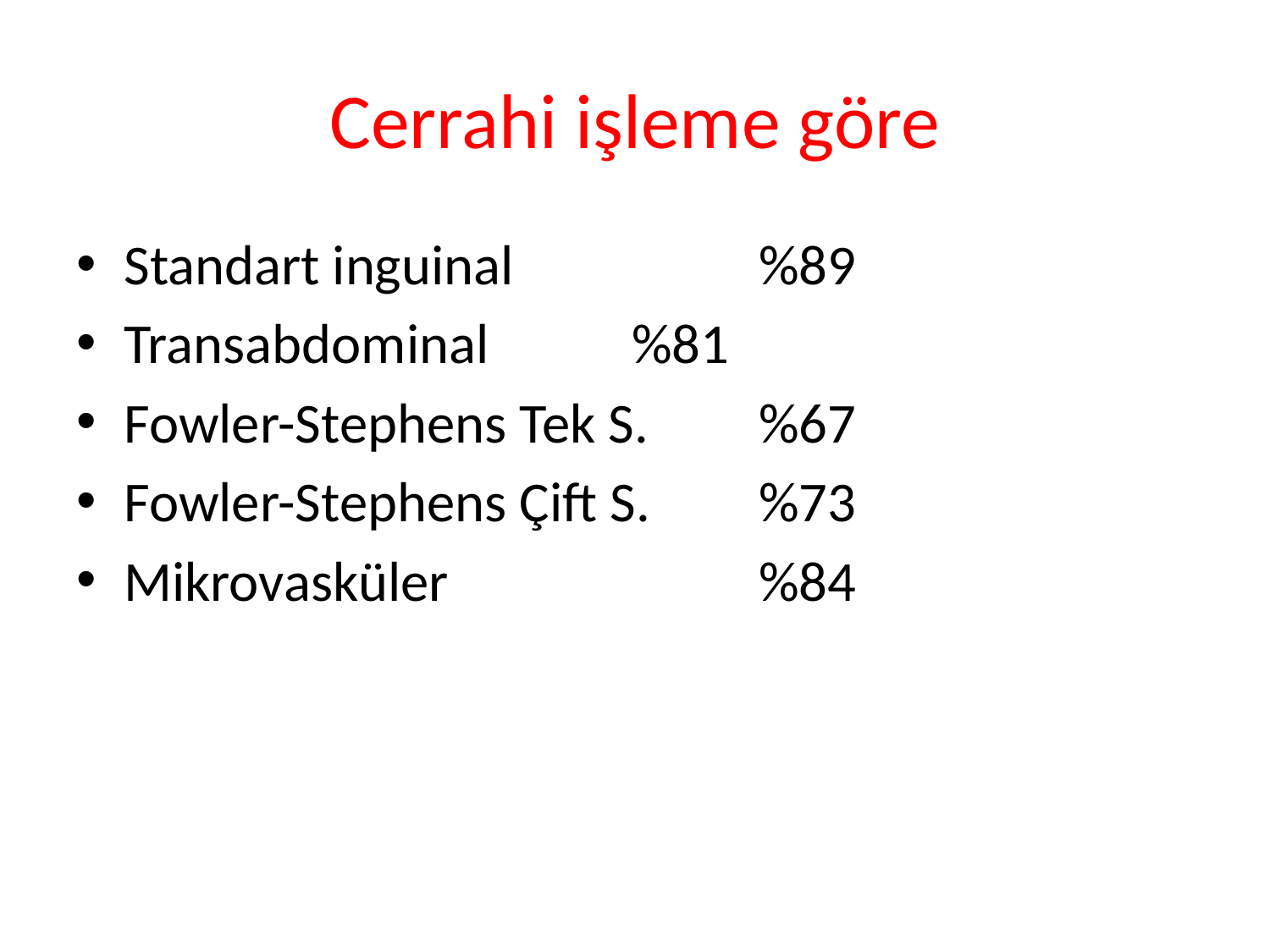

# Cerrahi işleme göre
Standart inguinal 		%89
Transabdominal		%81
Fowler-Stephens Tek S.	%67
Fowler-Stephens Çift S.	%73
Mikrovasküler			%84